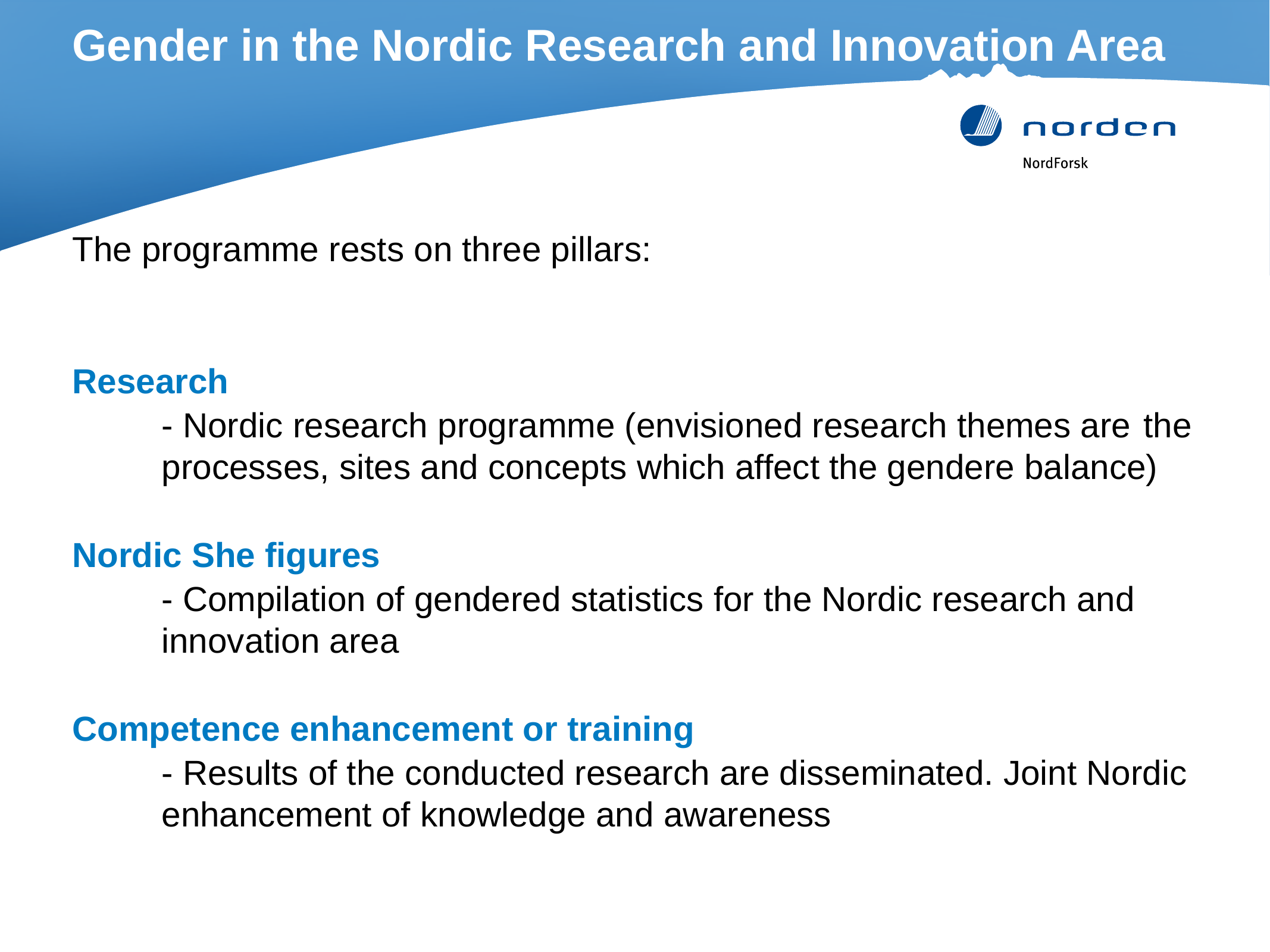

# Gender in the Nordic Research and Innovation Area
The programme rests on three pillars:

Research
	- Nordic research programme (envisioned research themes are 	the 	processes, sites and concepts which affect the gendere balance)

Nordic She figures
	- Compilation of gendered statistics for the Nordic research and 	innovation area

Competence enhancement or training
	- Results of the conducted research are disseminated. Joint Nordic 	enhancement of knowledge and awareness